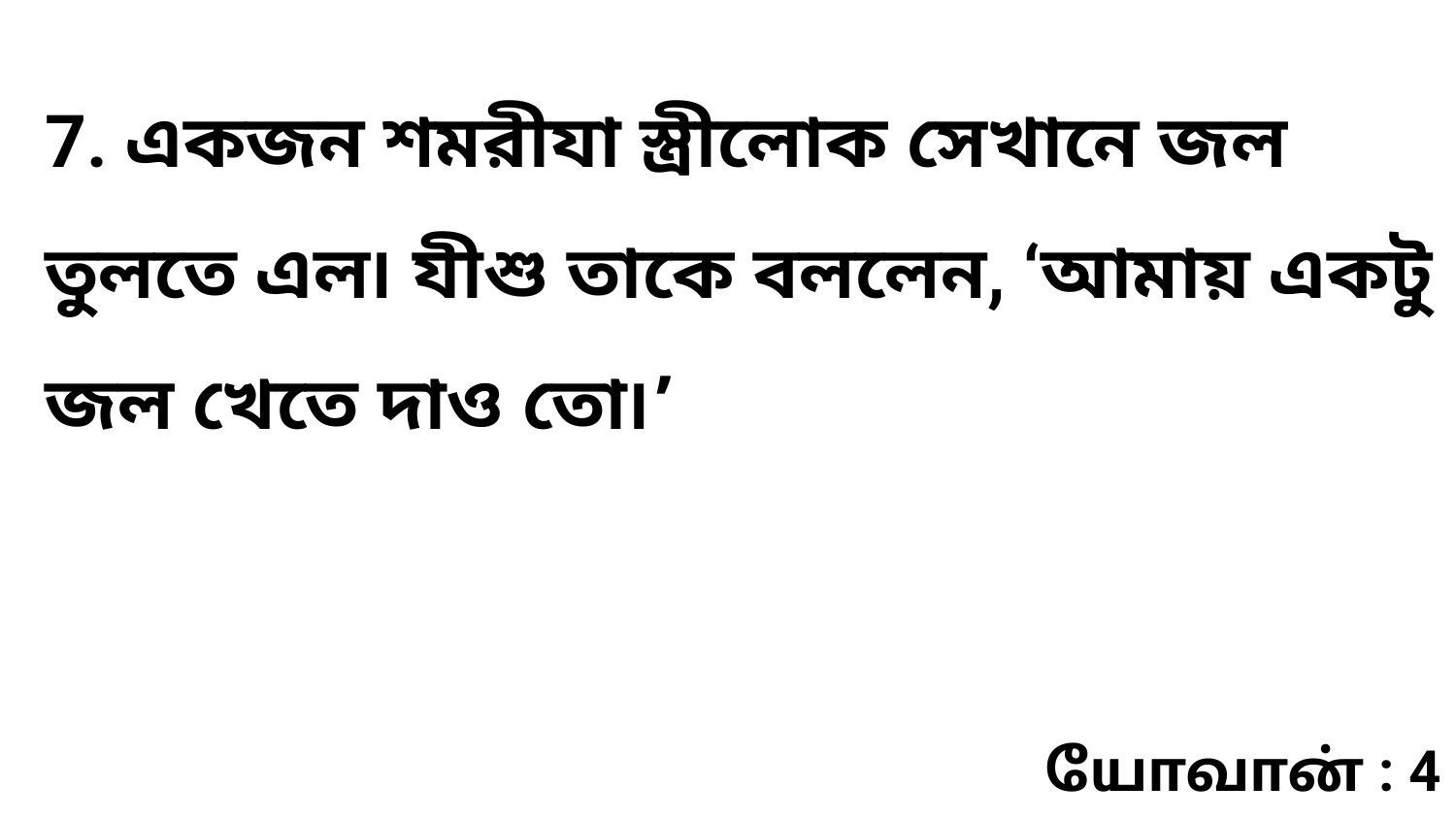

7. একজন শমরীযা স্ত্রীলোক সেখানে জল তুলতে এল৷ যীশু তাকে বললেন, ‘আমায় একটু জল খেতে দাও তো৷’
யோவான் : 4